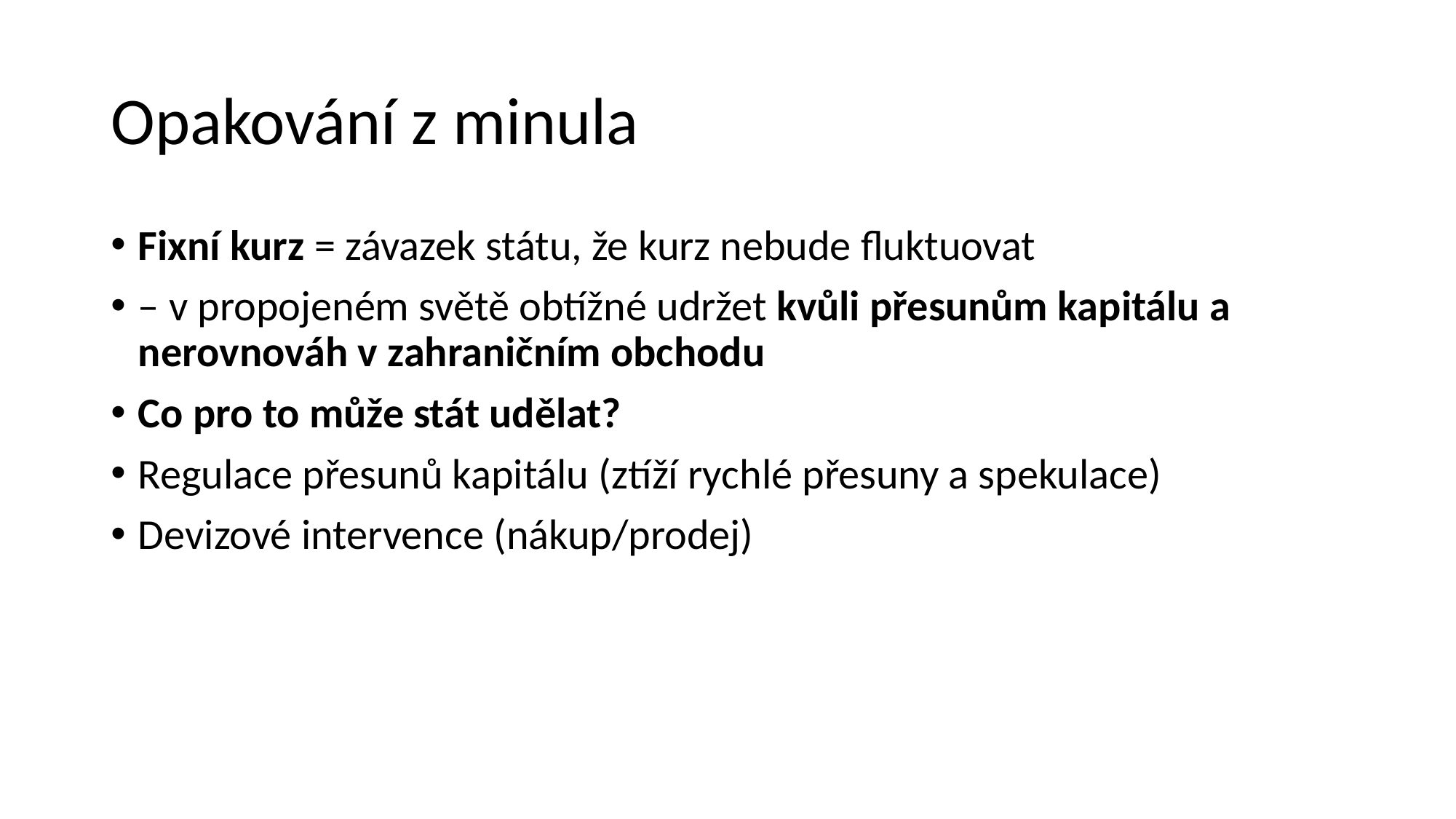

# Opakování z minula
Fixní kurz = závazek státu, že kurz nebude fluktuovat
– v propojeném světě obtížné udržet kvůli přesunům kapitálu a nerovnováh v zahraničním obchodu
Co pro to může stát udělat?
Regulace přesunů kapitálu (ztíží rychlé přesuny a spekulace)
Devizové intervence (nákup/prodej)